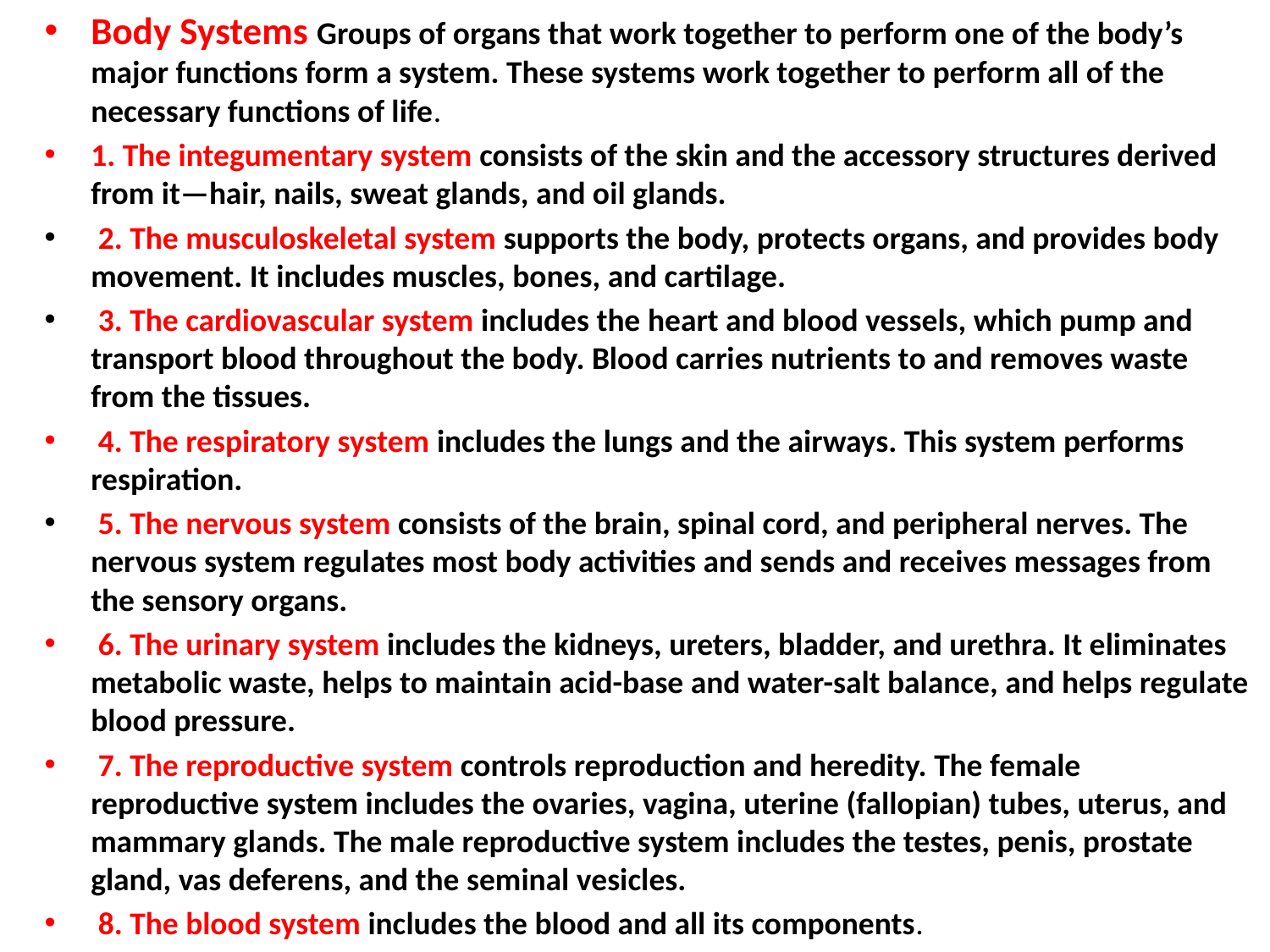

Body Systems Groups of organs that work together to perform one of the body’s major functions form a system. These systems work together to perform all of the necessary functions of life.
1. The integumentary system consists of the skin and the accessory structures derived from it—hair, nails, sweat glands, and oil glands.
 2. The musculoskeletal system supports the body, protects organs, and provides body movement. It includes muscles, bones, and cartilage.
 3. The cardiovascular system includes the heart and blood vessels, which pump and transport blood throughout the body. Blood carries nutrients to and removes waste from the tissues.
 4. The respiratory system includes the lungs and the airways. This system performs respiration.
 5. The nervous system consists of the brain, spinal cord, and peripheral nerves. The nervous system regulates most body activities and sends and receives messages from the sensory organs.
 6. The urinary system includes the kidneys, ureters, bladder, and urethra. It eliminates metabolic waste, helps to maintain acid-base and water-salt balance, and helps regulate blood pressure.
 7. The reproductive system controls reproduction and heredity. The female reproductive system includes the ovaries, vagina, uterine (fallopian) tubes, uterus, and mammary glands. The male reproductive system includes the testes, penis, prostate gland, vas deferens, and the seminal vesicles.
 8. The blood system includes the blood and all its components.